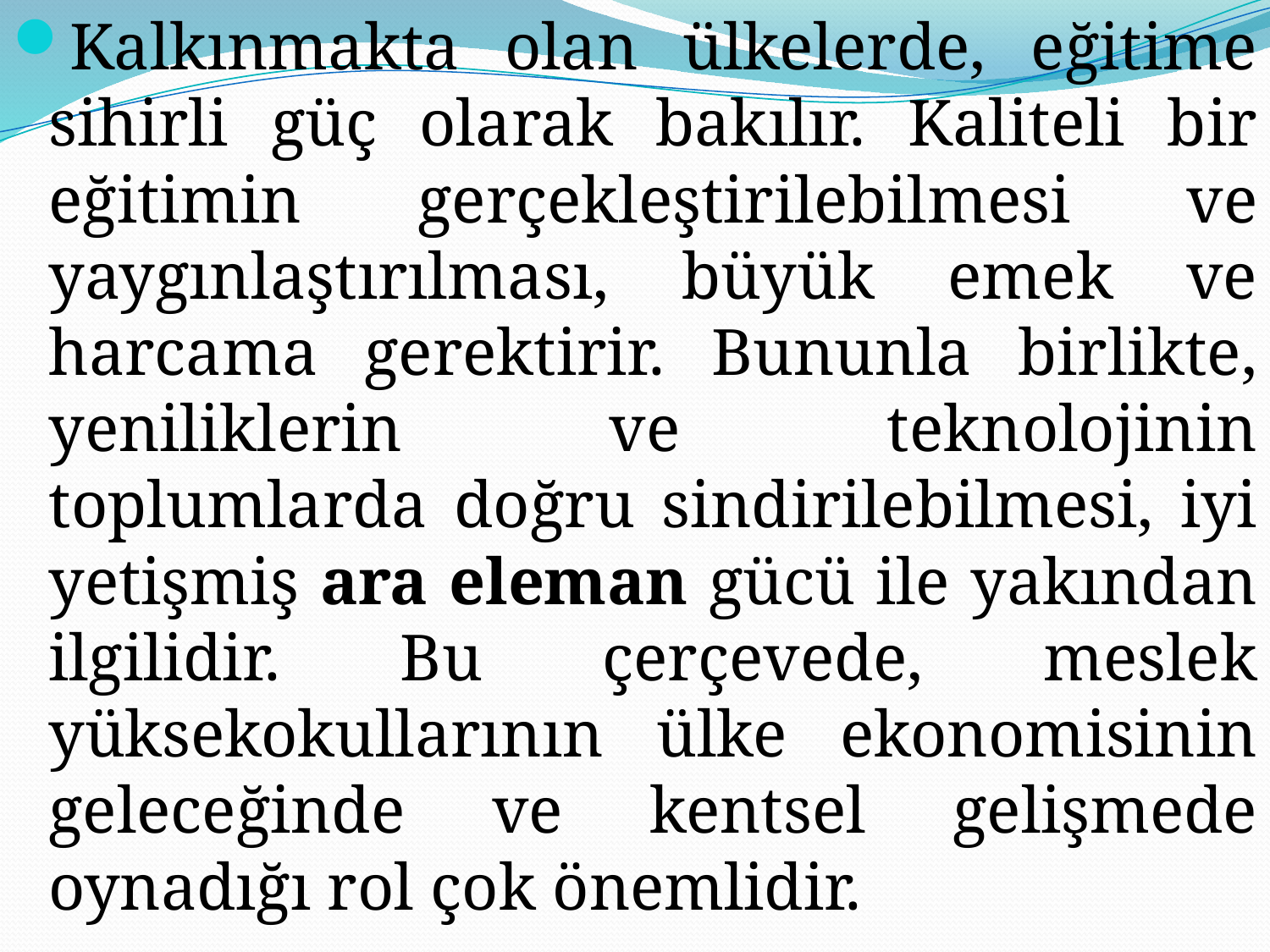

Kalkınmakta olan ülkelerde, eğitime sihirli güç olarak bakılır. Kaliteli bir eğitimin gerçekleştirilebilmesi ve yaygınlaştırılması, büyük emek ve harcama gerektirir. Bununla birlikte, yeniliklerin ve teknolojinin toplumlarda doğru sindirilebilmesi, iyi yetişmiş ara eleman gücü ile yakından ilgilidir. Bu çerçevede, meslek yüksekokullarının ülke ekonomisinin geleceğinde ve kentsel gelişmede oynadığı rol çok önemlidir.